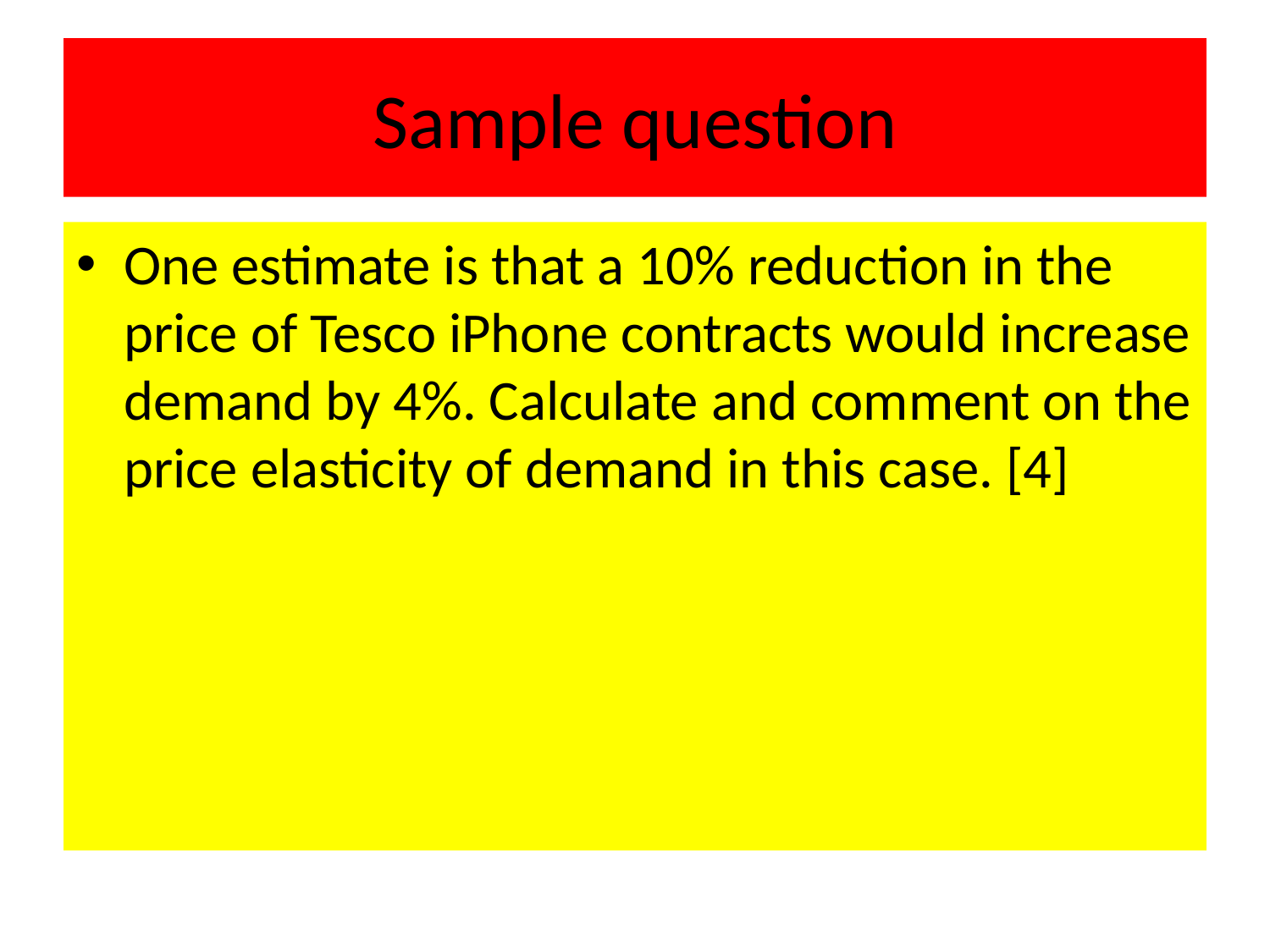

# Sample question
One estimate is that a 10% reduction in the price of Tesco iPhone contracts would increase demand by 4%. Calculate and comment on the price elasticity of demand in this case. [4]